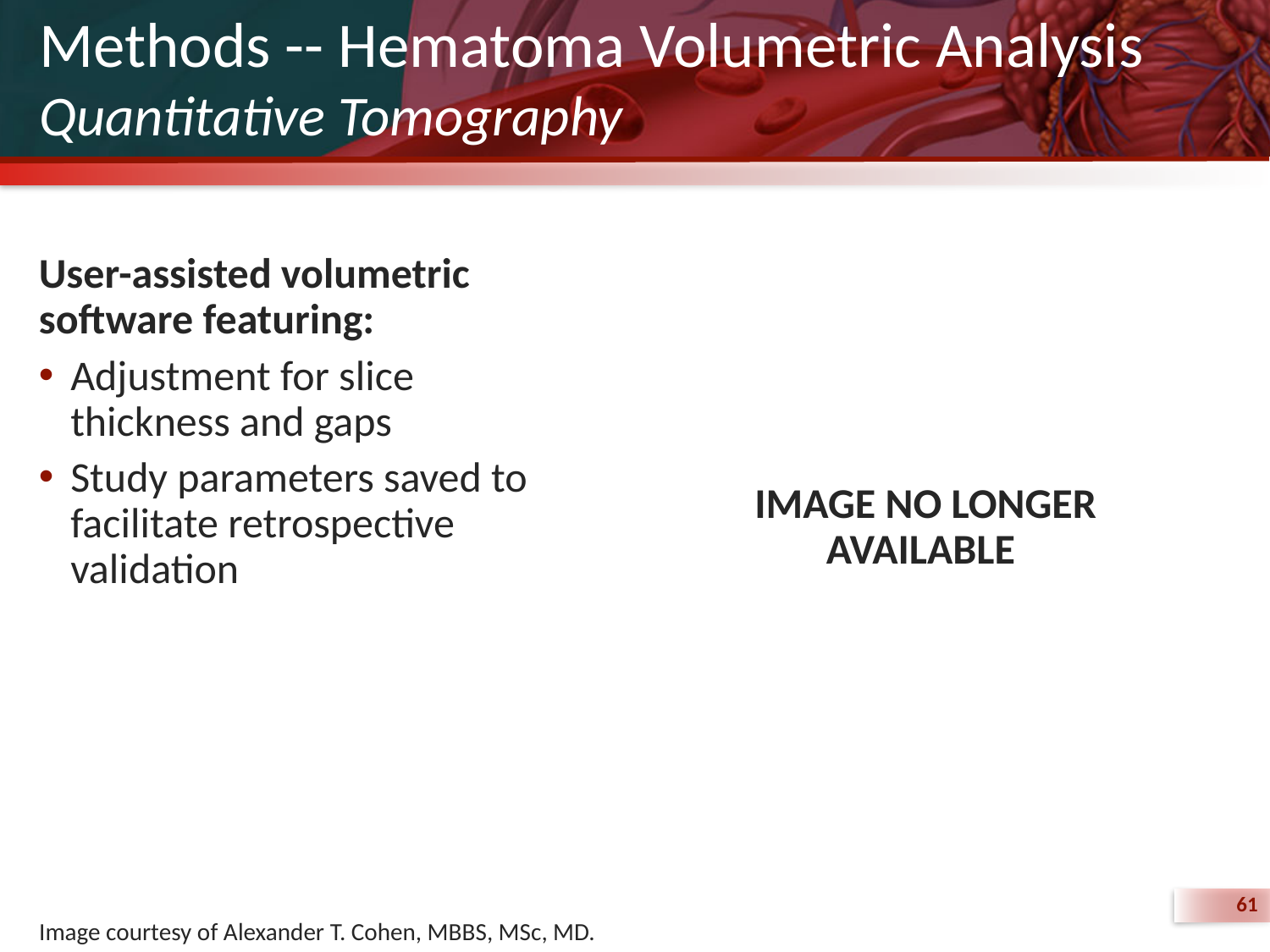

# Methods -- Hematoma Volumetric Analysis Quantitative Tomography
User-assisted volumetric software featuring:
Adjustment for slice thickness and gaps
Study parameters saved to facilitate retrospective validation

IMAGE NO LONGER AVAILABLE
Image courtesy of Alexander T. Cohen, MBBS, MSc, MD.
61